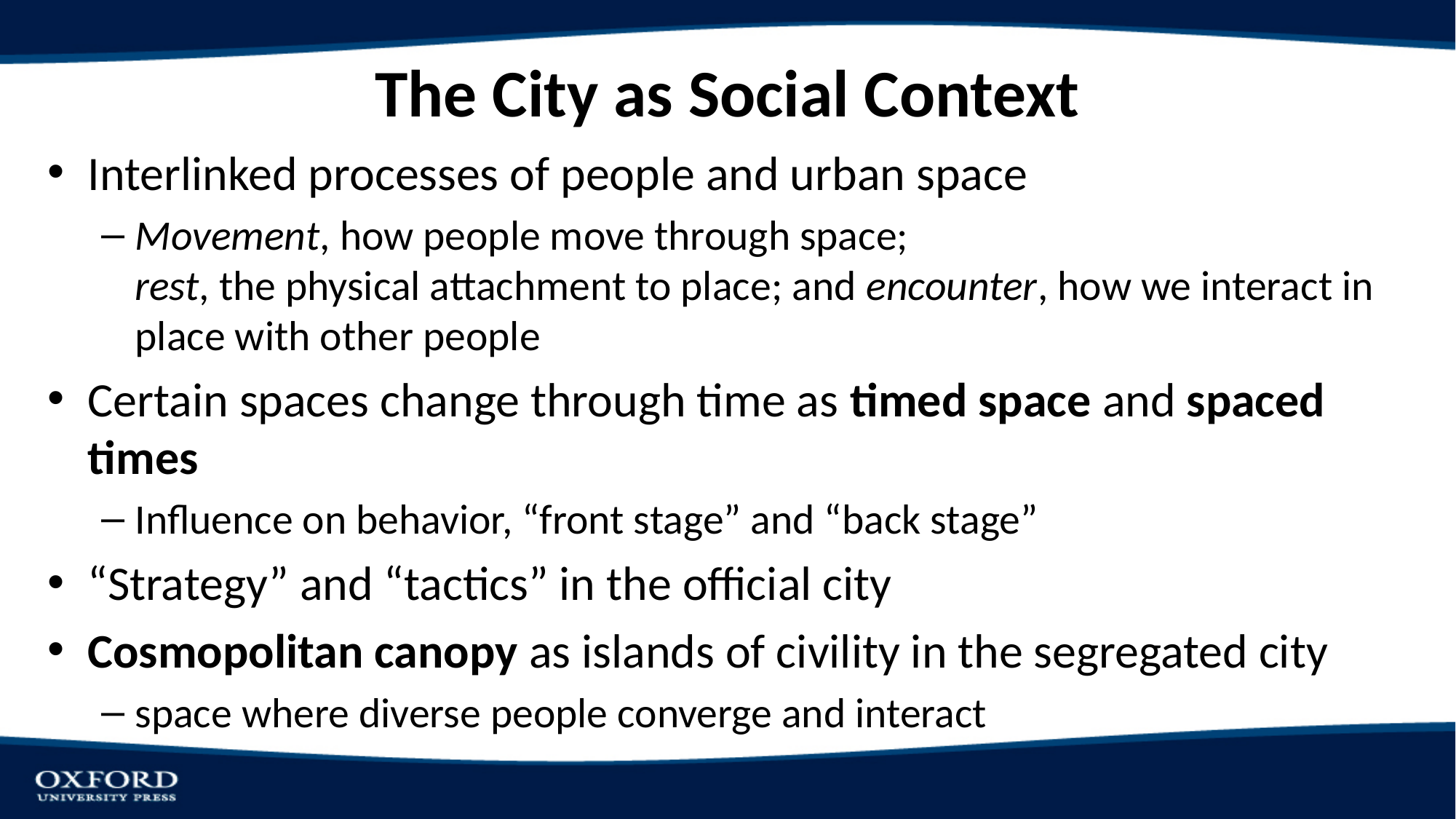

# The City as Social Context
Interlinked processes of people and urban space
Movement, how people move through space;
rest, the physical attachment to place; and encounter, how we interact in place with other people
Certain spaces change through time as timed space and spaced times
Influence on behavior, “front stage” and “back stage”
“Strategy” and “tactics” in the official city
Cosmopolitan canopy as islands of civility in the segregated city
space where diverse people converge and interact